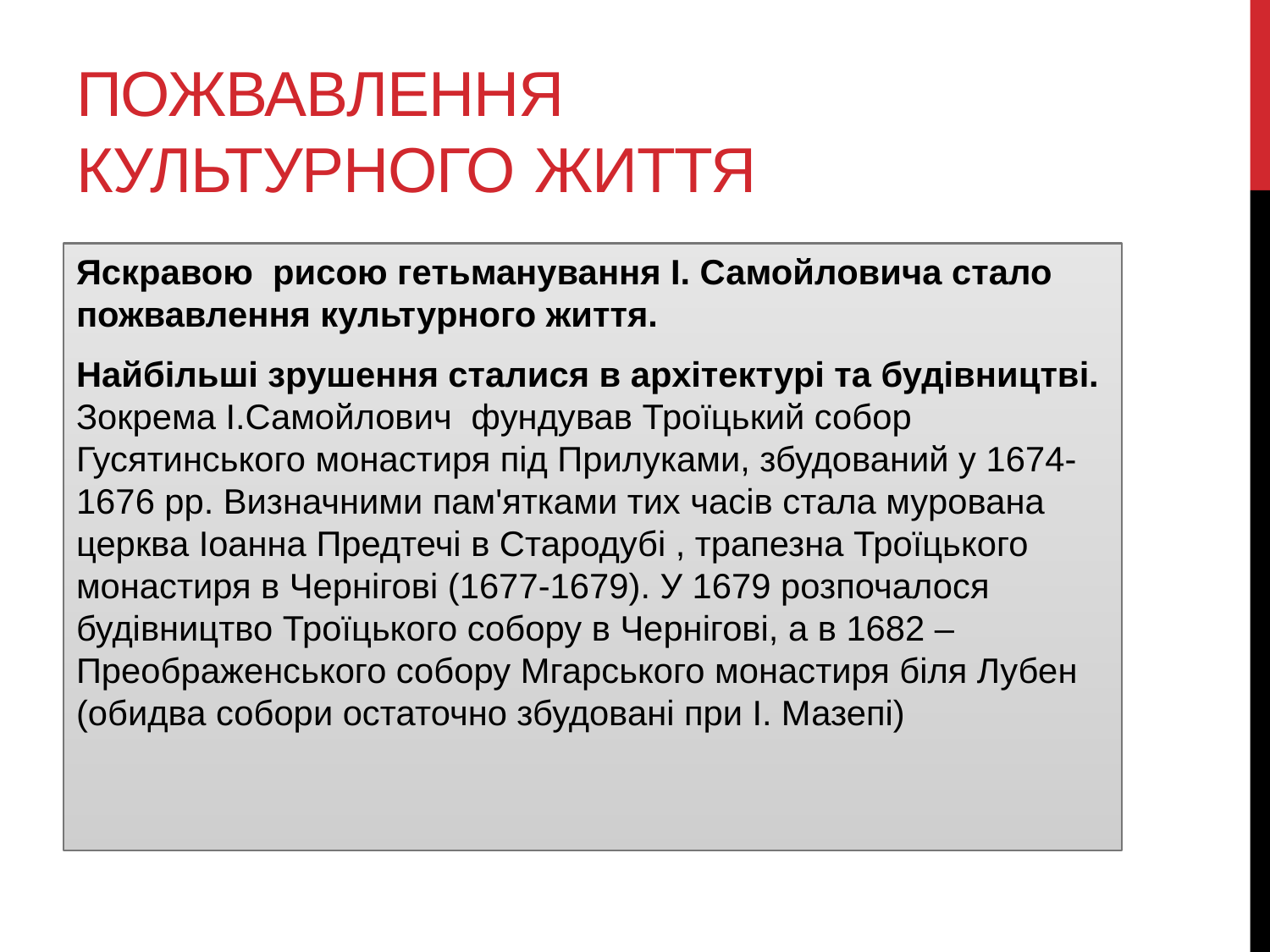

# пожвавлення культурного життя
Яскравою  рисою гетьманування І. Самойловича стало пожвавлення культурного життя.
Найбільші зрушення сталися в архітектурі та будівництві. Зокрема І.Самойлович  фундував Троїцький собор Гусятинського монастиря під Прилуками, збудований у 1674-1676 рр. Визначними пам'ятками тих часів стала мурована церква Іоанна Предтечі в Стародубі , трапезна Троїцького монастиря в Чернігові (1677-1679). У 1679 розпочалося будівництво Троїцького собору в Чернігові, а в 1682 – Преображенського собору Мгарського монастиря біля Лубен (обидва собори остаточно збудовані при І. Мазепі)